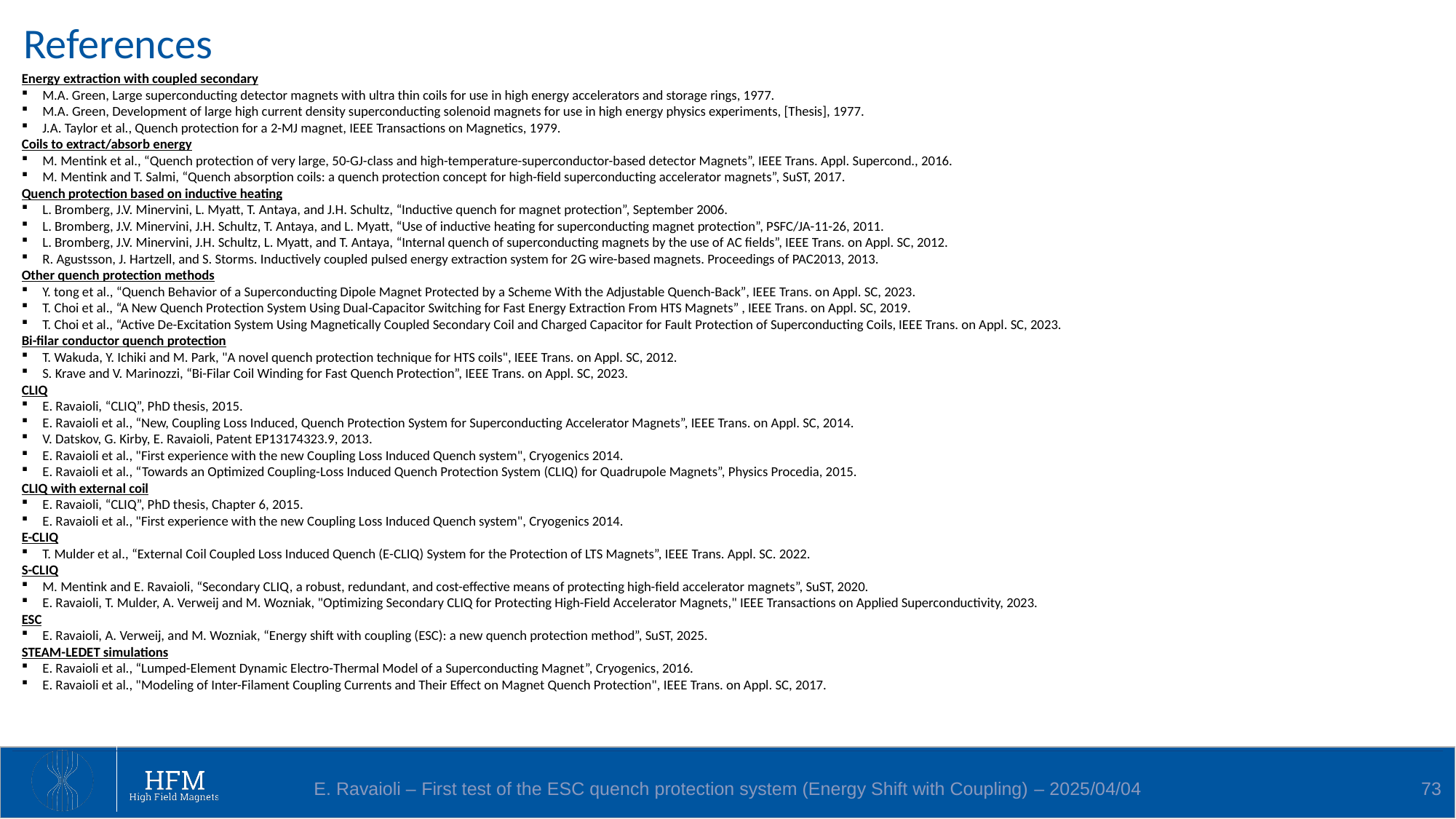

# References
Energy extraction with coupled secondary
M.A. Green, Large superconducting detector magnets with ultra thin coils for use in high energy accelerators and storage rings, 1977.
M.A. Green, Development of large high current density superconducting solenoid magnets for use in high energy physics experiments, [Thesis], 1977.
J.A. Taylor et al., Quench protection for a 2-MJ magnet, IEEE Transactions on Magnetics, 1979.
Coils to extract/absorb energy
M. Mentink et al., “Quench protection of very large, 50-GJ-class and high-temperature-superconductor-based detector Magnets”, IEEE Trans. Appl. Supercond., 2016.
M. Mentink and T. Salmi, “Quench absorption coils: a quench protection concept for high-field superconducting accelerator magnets”, SuST, 2017.
Quench protection based on inductive heating
L. Bromberg, J.V. Minervini, L. Myatt, T. Antaya, and J.H. Schultz, “Inductive quench for magnet protection”, September 2006.
L. Bromberg, J.V. Minervini, J.H. Schultz, T. Antaya, and L. Myatt, “Use of inductive heating for superconducting magnet protection”, PSFC/JA-11-26, 2011.
L. Bromberg, J.V. Minervini, J.H. Schultz, L. Myatt, and T. Antaya, “Internal quench of superconducting magnets by the use of AC fields”, IEEE Trans. on Appl. SC, 2012.
R. Agustsson, J. Hartzell, and S. Storms. Inductively coupled pulsed energy extraction system for 2G wire-based magnets. Proceedings of PAC2013, 2013.
Other quench protection methods
Y. tong et al., “Quench Behavior of a Superconducting Dipole Magnet Protected by a Scheme With the Adjustable Quench-Back”, IEEE Trans. on Appl. SC, 2023.
T. Choi et al., “A New Quench Protection System Using Dual-Capacitor Switching for Fast Energy Extraction From HTS Magnets” , IEEE Trans. on Appl. SC, 2019.
T. Choi et al., “Active De-Excitation System Using Magnetically Coupled Secondary Coil and Charged Capacitor for Fault Protection of Superconducting Coils, IEEE Trans. on Appl. SC, 2023.
Bi-filar conductor quench protection
T. Wakuda, Y. Ichiki and M. Park, "A novel quench protection technique for HTS coils", IEEE Trans. on Appl. SC, 2012.
S. Krave and V. Marinozzi, “Bi-Filar Coil Winding for Fast Quench Protection”, IEEE Trans. on Appl. SC, 2023.
CLIQ
E. Ravaioli, “CLIQ”, PhD thesis, 2015.
E. Ravaioli et al., “New, Coupling Loss Induced, Quench Protection System for Superconducting Accelerator Magnets”, IEEE Trans. on Appl. SC, 2014.
V. Datskov, G. Kirby, E. Ravaioli, Patent EP13174323.9, 2013.
E. Ravaioli et al., "First experience with the new Coupling Loss Induced Quench system", Cryogenics 2014.
E. Ravaioli et al., “Towards an Optimized Coupling-Loss Induced Quench Protection System (CLIQ) for Quadrupole Magnets”, Physics Procedia, 2015.
CLIQ with external coil
E. Ravaioli, “CLIQ”, PhD thesis, Chapter 6, 2015.
E. Ravaioli et al., "First experience with the new Coupling Loss Induced Quench system", Cryogenics 2014.
E-CLIQ
T. Mulder et al., “External Coil Coupled Loss Induced Quench (E-CLIQ) System for the Protection of LTS Magnets”, IEEE Trans. Appl. SC. 2022.
S-CLIQ
M. Mentink and E. Ravaioli, “Secondary CLIQ, a robust, redundant, and cost-effective means of protecting high-field accelerator magnets”, SuST, 2020.
E. Ravaioli, T. Mulder, A. Verweij and M. Wozniak, "Optimizing Secondary CLIQ for Protecting High-Field Accelerator Magnets," IEEE Transactions on Applied Superconductivity, 2023.
ESC
E. Ravaioli, A. Verweij, and M. Wozniak, “Energy shift with coupling (ESC): a new quench protection method”, SuST, 2025.
STEAM-LEDET simulations
E. Ravaioli et al., “Lumped-Element Dynamic Electro-Thermal Model of a Superconducting Magnet”, Cryogenics, 2016.
E. Ravaioli et al., "Modeling of Inter-Filament Coupling Currents and Their Effect on Magnet Quench Protection", IEEE Trans. on Appl. SC, 2017.